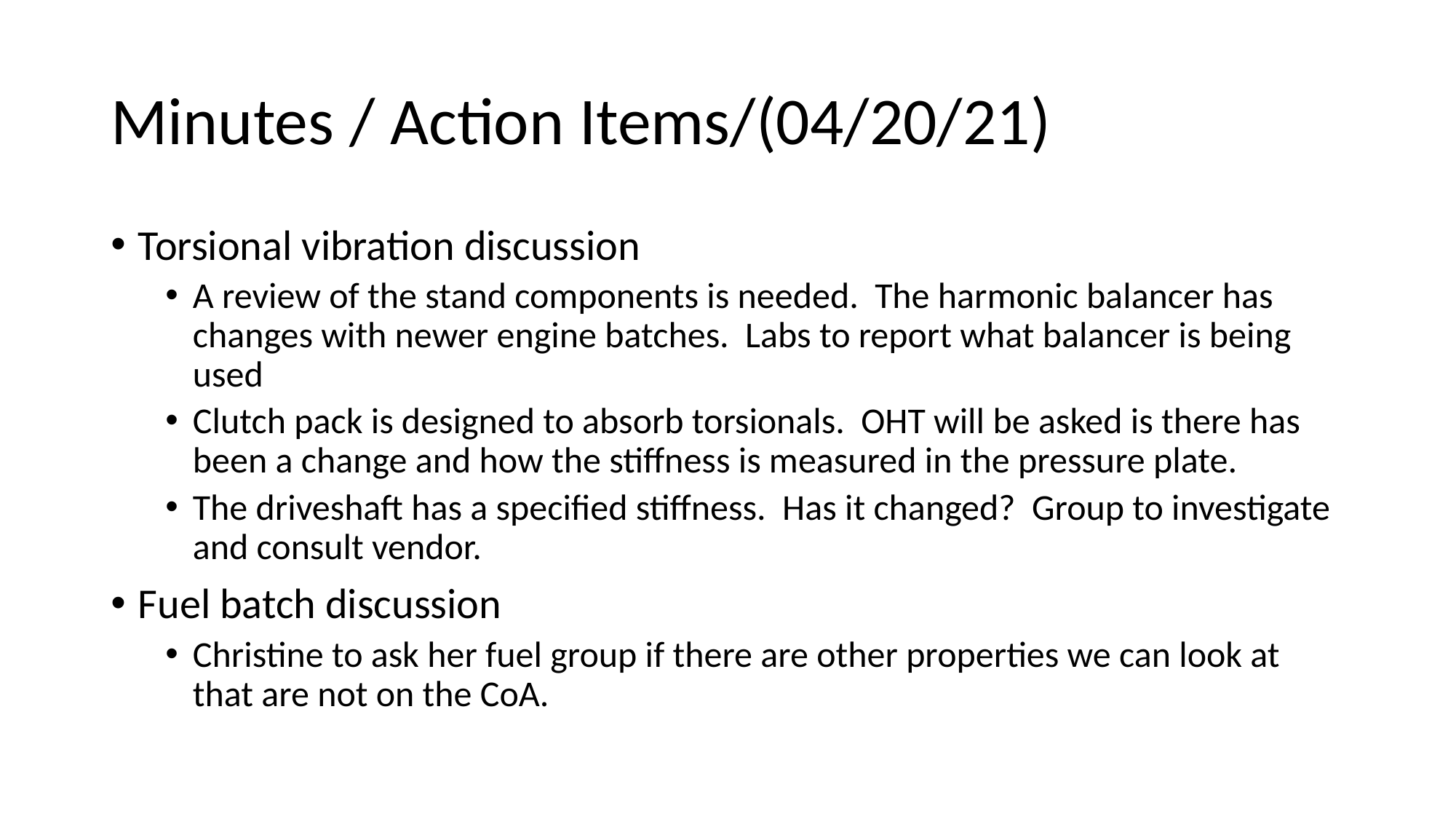

# Minutes / Action Items/(04/20/21)
Torsional vibration discussion
A review of the stand components is needed.  The harmonic balancer has changes with newer engine batches.  Labs to report what balancer is being used
Clutch pack is designed to absorb torsionals.  OHT will be asked is there has been a change and how the stiffness is measured in the pressure plate.
The driveshaft has a specified stiffness.  Has it changed?  Group to investigate and consult vendor.
Fuel batch discussion
Christine to ask her fuel group if there are other properties we can look at that are not on the CoA.